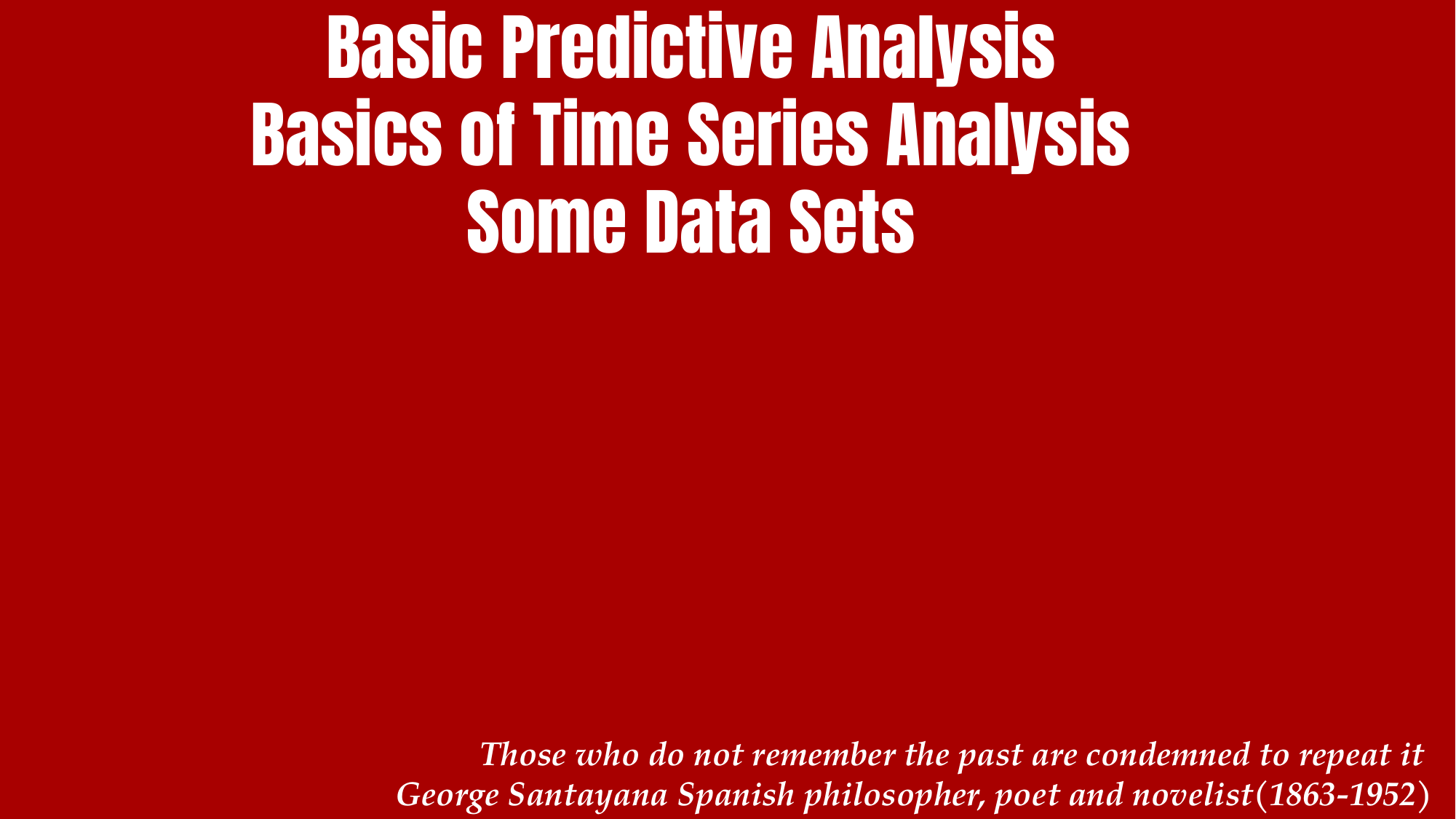

Basic Predictive Analysis
Basics of Time Series Analysis
Some Data Sets
Those who do not remember the past are condemned to repeat it
George Santayana Spanish philosopher, poet and novelist(1863-1952)